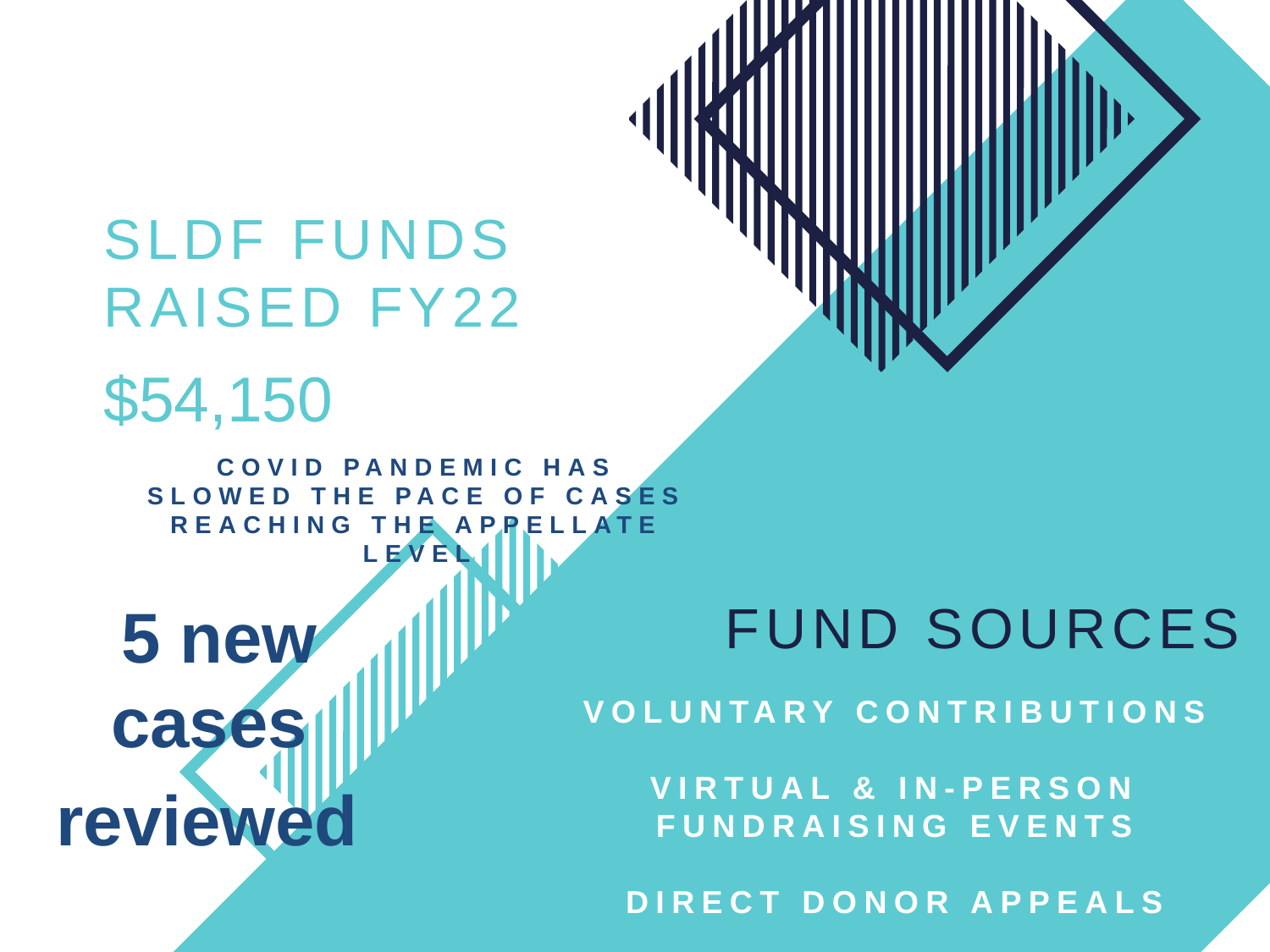

SLDF FUNDS RAISED FY22
$54,150

COVID PANDEMIC HAS SLOWED THE PACE OF CASES REACHING THE APPELLATE LEVEL

5 new cases  reviewed
FUND SOURCES
VOLUNTARY CONTRIBUTIONS

VIRTUAL & IN-PERSON FUNDRAISING EVENTS

DIRECT DONOR APPEALS
37